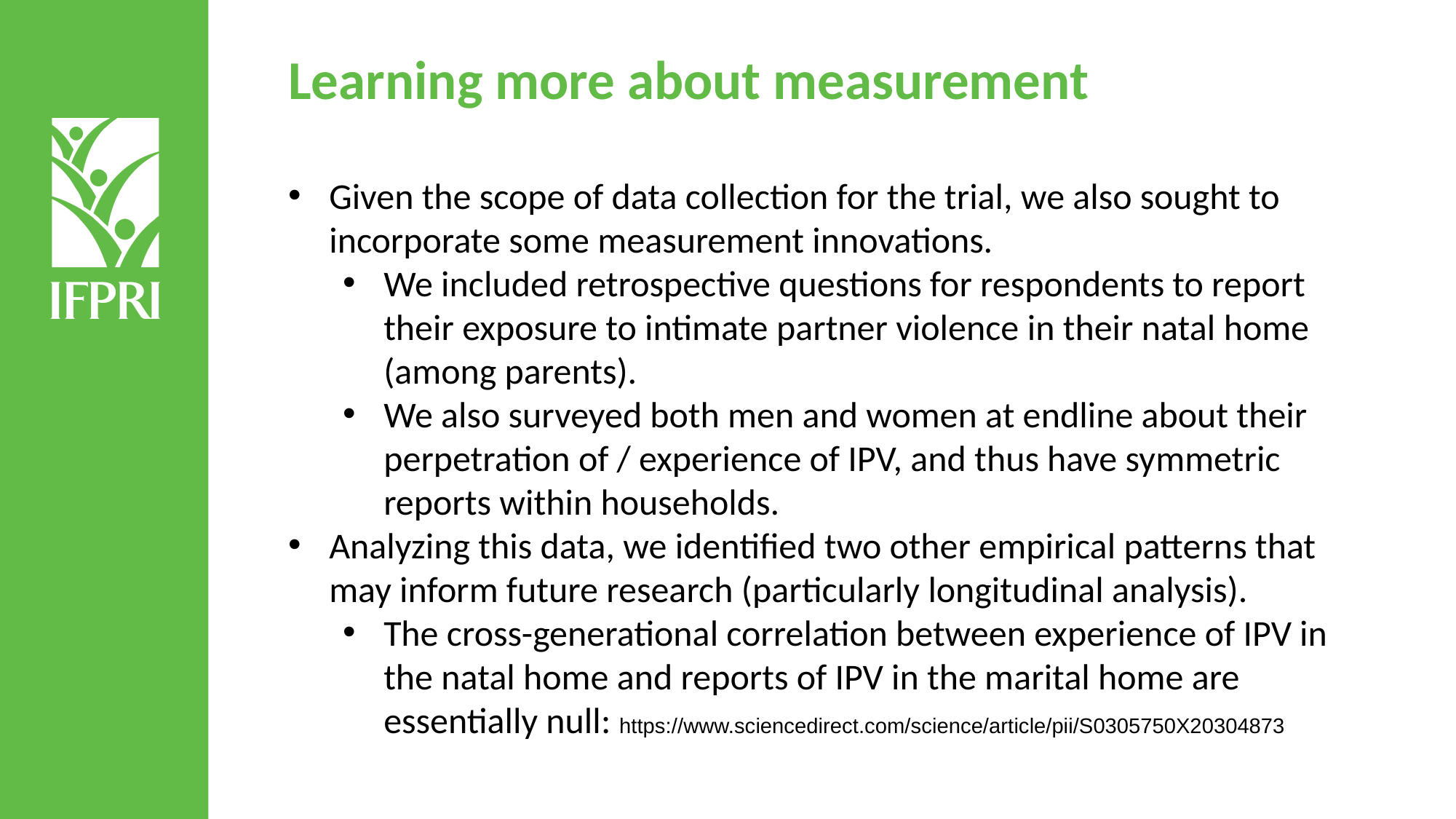

Learning more about measurement
Given the scope of data collection for the trial, we also sought to incorporate some measurement innovations.
We included retrospective questions for respondents to report their exposure to intimate partner violence in their natal home (among parents).
We also surveyed both men and women at endline about their perpetration of / experience of IPV, and thus have symmetric reports within households.
Analyzing this data, we identified two other empirical patterns that may inform future research (particularly longitudinal analysis).
The cross-generational correlation between experience of IPV in the natal home and reports of IPV in the marital home are essentially null: https://www.sciencedirect.com/science/article/pii/S0305750X20304873